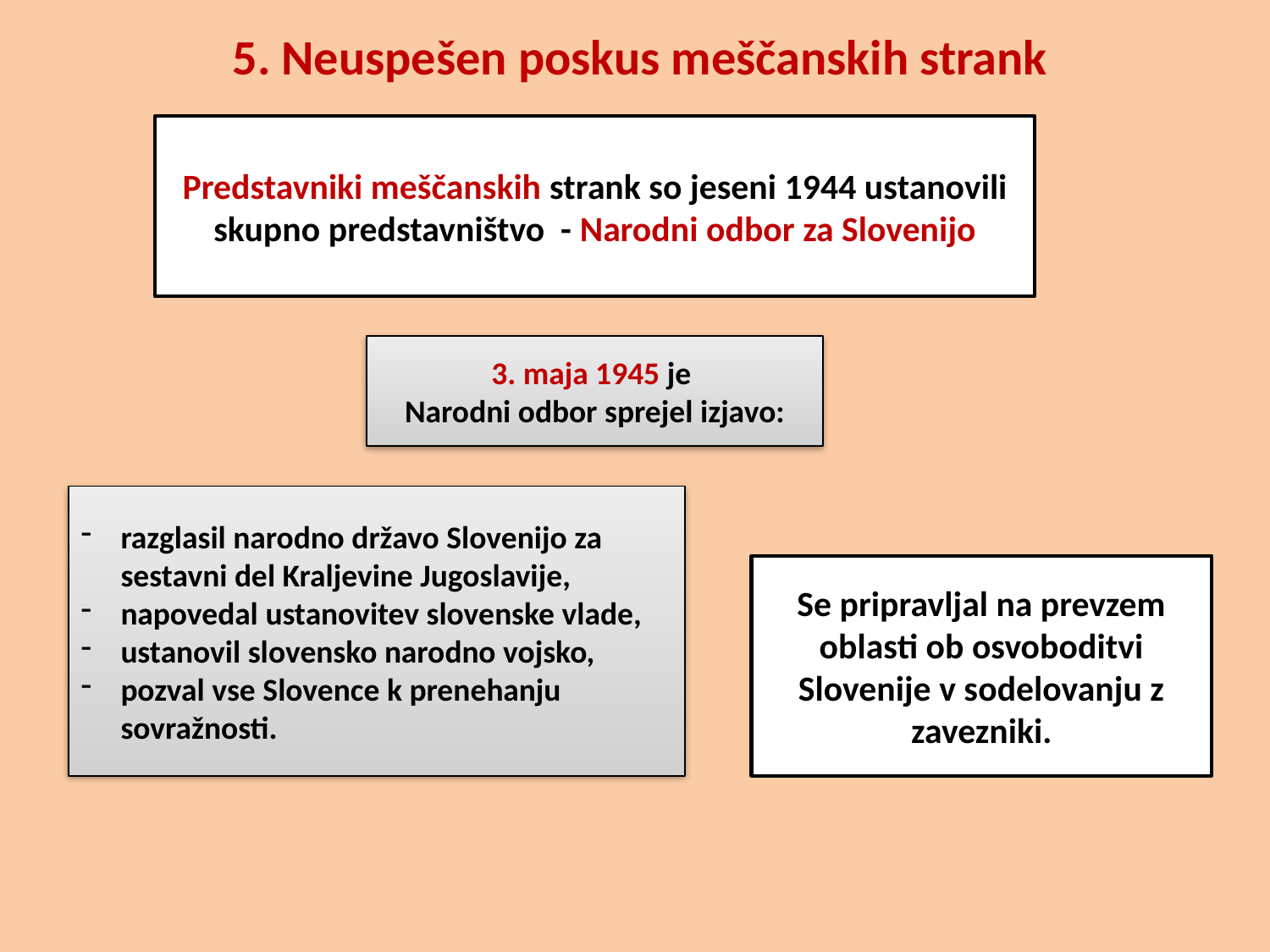

# 5. Neuspešen poskus meščanskih strank
Predstavniki meščanskih strank so jeseni 1944 ustanovili skupno predstavništvo  - Narodni odbor za Slovenijo

3. maja 1945 je
Narodni odbor sprejel izjavo:

razglasil narodno državo Slovenijo za sestavni del Kraljevine Jugoslavije,
napovedal ustanovitev slovenske vlade,
ustanovil slovensko narodno vojsko,
pozval vse Slovence k prenehanju sovražnosti.
Se pripravljal na prevzem oblasti ob osvoboditvi Slovenije v sodelovanju z zavezniki.